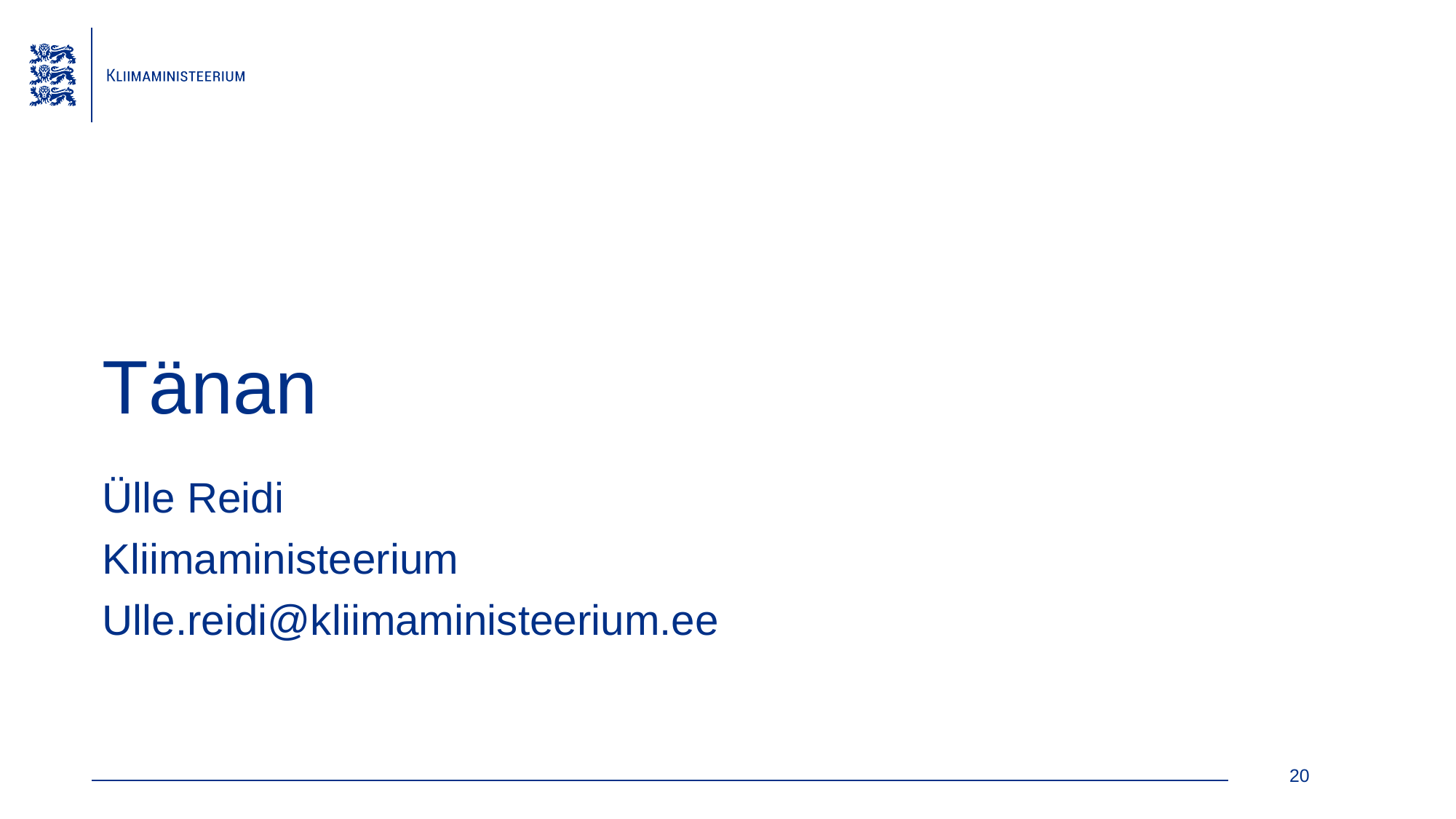

# Tänan
Ülle Reidi
Kliimaministeerium
Ulle.reidi@kliimaministeerium.ee

20